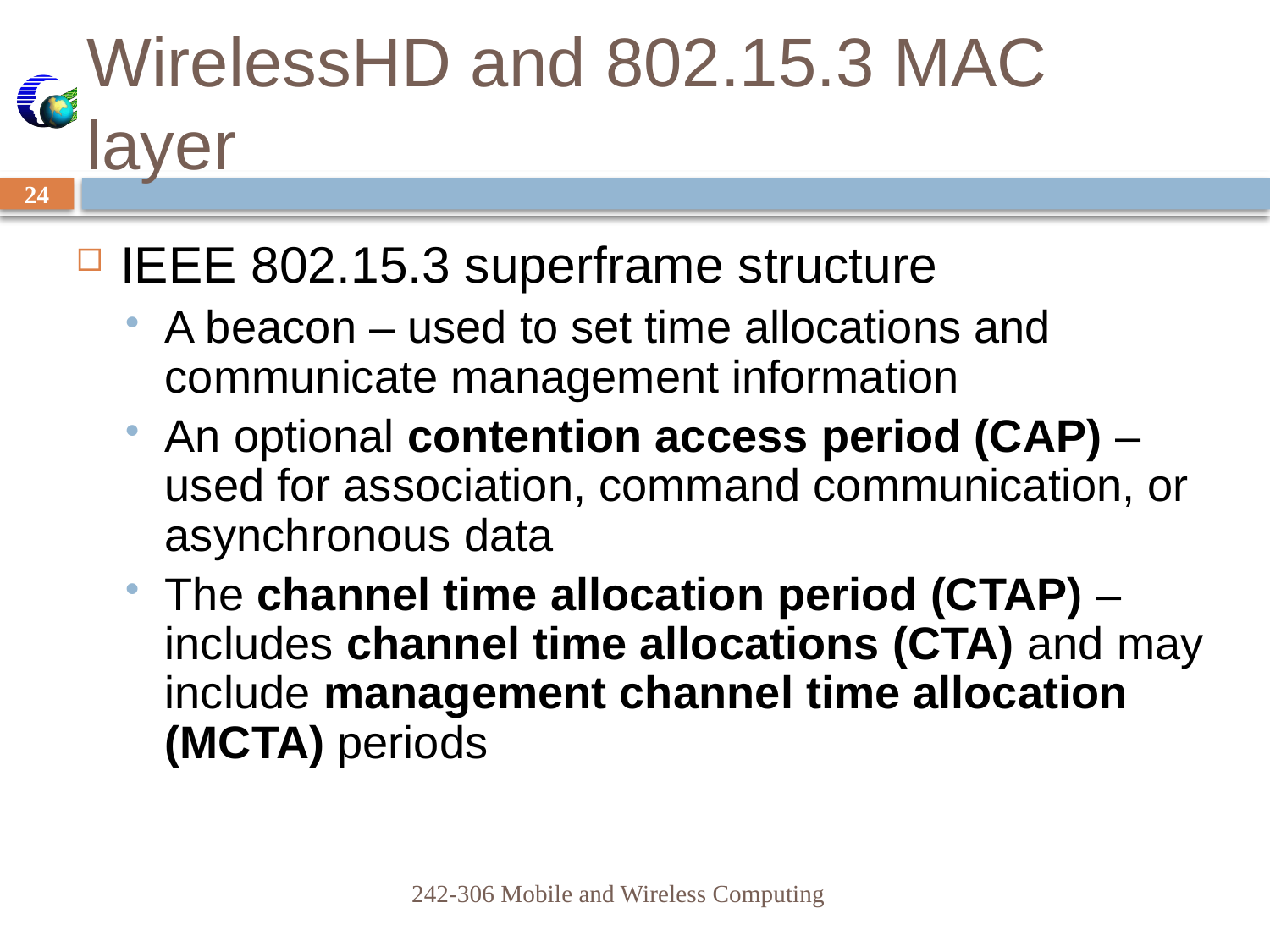

# WirelessHD and 802.15.3 MAC layer
24
IEEE 802.15.3 superframe structure
A beacon – used to set time allocations and communicate management information
An optional contention access period (CAP) – used for association, command communication, or asynchronous data
The channel time allocation period (CTAP) – includes channel time allocations (CTA) and may include management channel time allocation (MCTA) periods
242-306 Mobile and Wireless Computing